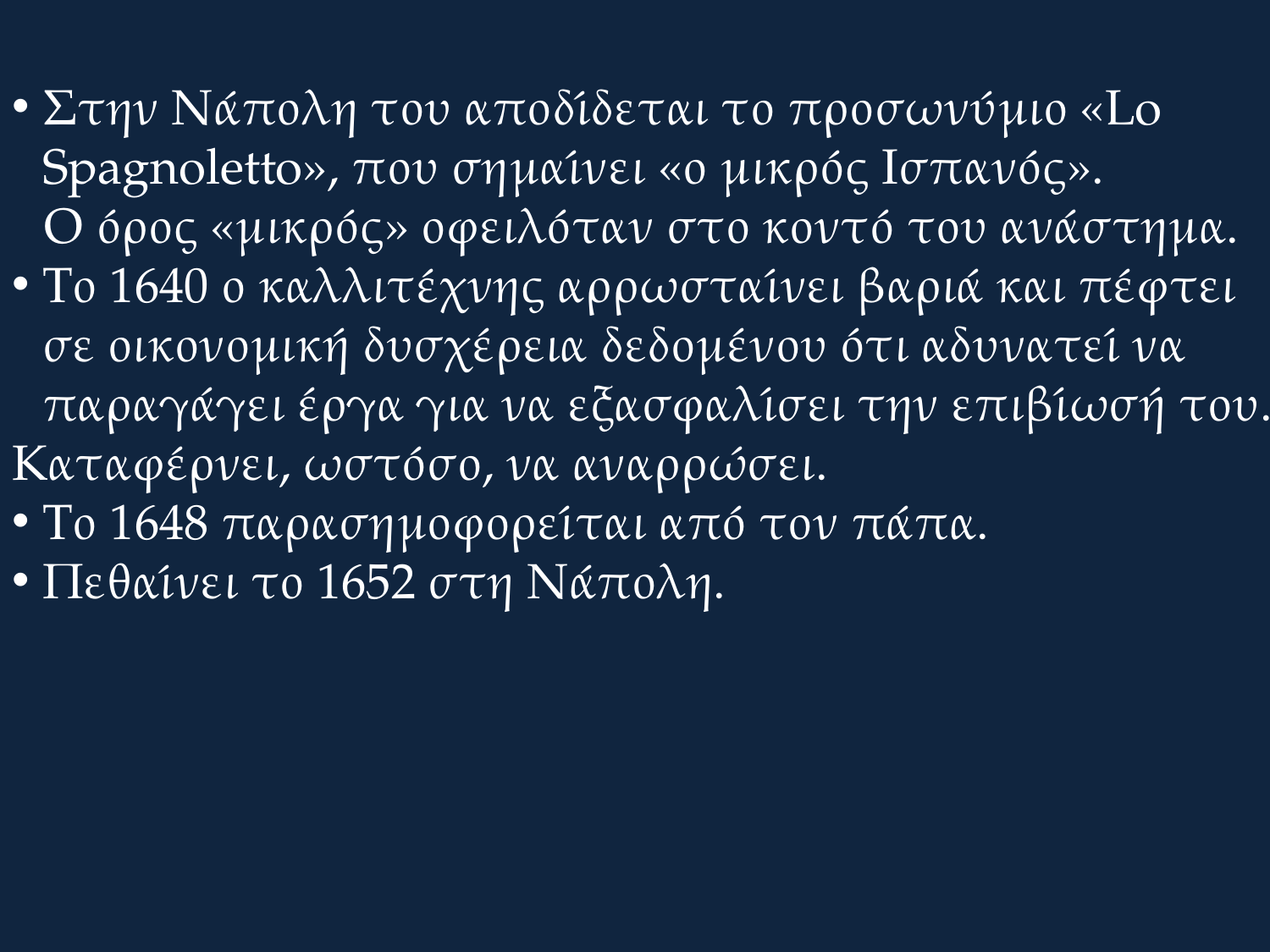

Στην Νάπολη του αποδίδεται το προσωνύμιο «Lo Spagnoletto», που σημαίνει «ο μικρός Ισπανός».             Ο όρος «μικρός» οφειλόταν στο κοντό του ανάστημα.
Το 1640 ο καλλιτέχνης αρρωσταίνει βαριά και πέφτει σε οικονομική δυσχέρεια δεδομένου ότι αδυνατεί να παραγάγει έργα για να εξασφαλίσει την επιβίωσή του.
Καταφέρνει, ωστόσο, να αναρρώσει.
Το 1648 παρασημοφορείται από τον πάπα.
Πεθαίνει το 1652 στη Νάπολη.